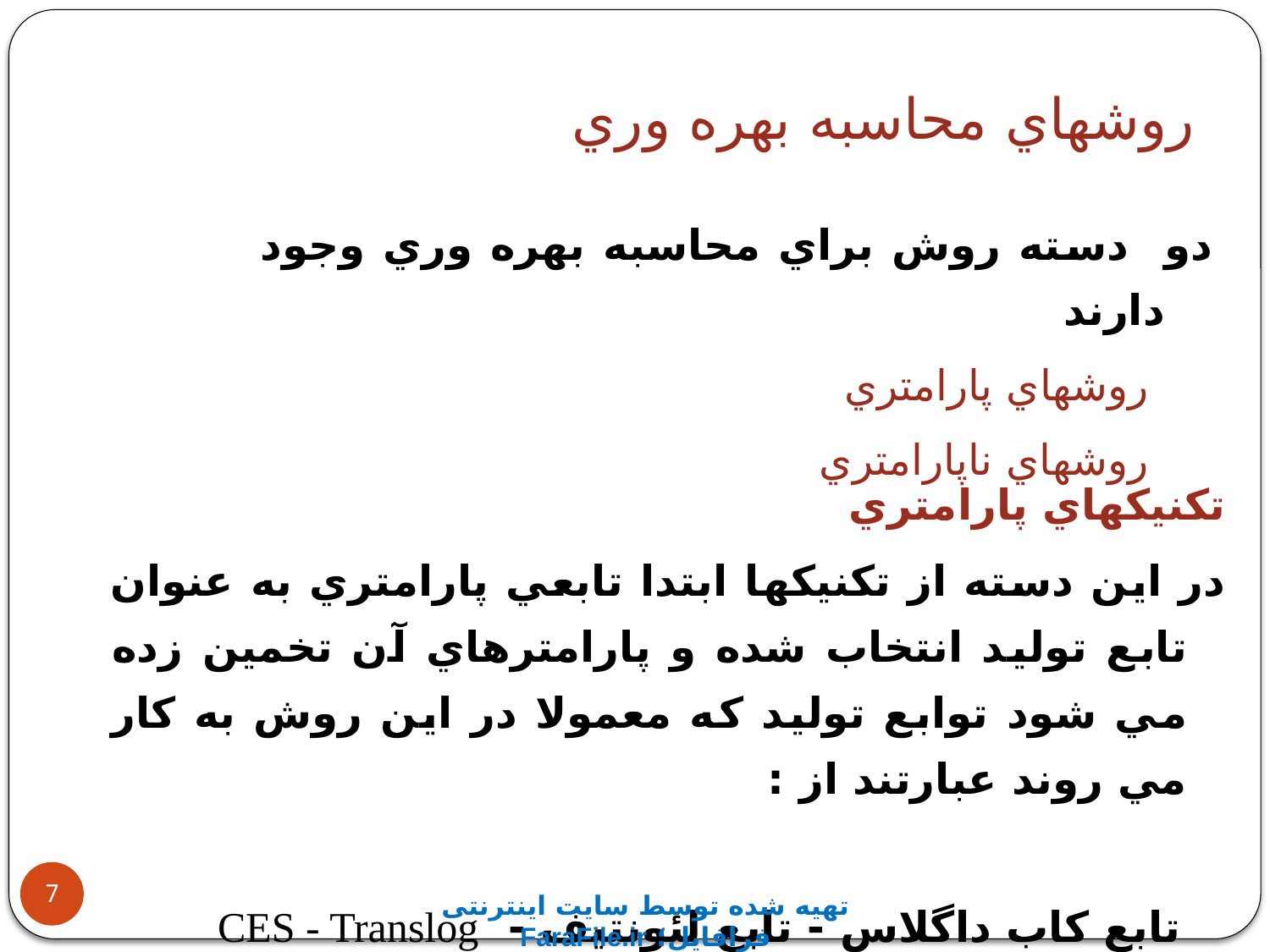

# روشهاي محاسبه بهره وري
دو  دسته روش براي محاسبه بهره وري وجود دارند
روشهاي پارامتري
روشهاي ناپارامتري
تكنيكهاي پارامتري
در اين دسته از تكنيكها ابتدا تابعي پارامتري به عنوان تابع توليد انتخاب شده و پارامترهاي آن تخمين زده مي شود توابع توليد كه معمولا در اين روش به كار مي روند عبارتند از :

تابع كاب داگلاس - تابع لئونتيف -  CES - Translog
7
تهیه شده توسط سایت اینترنتی فرافایل؛ FaraFile.ir